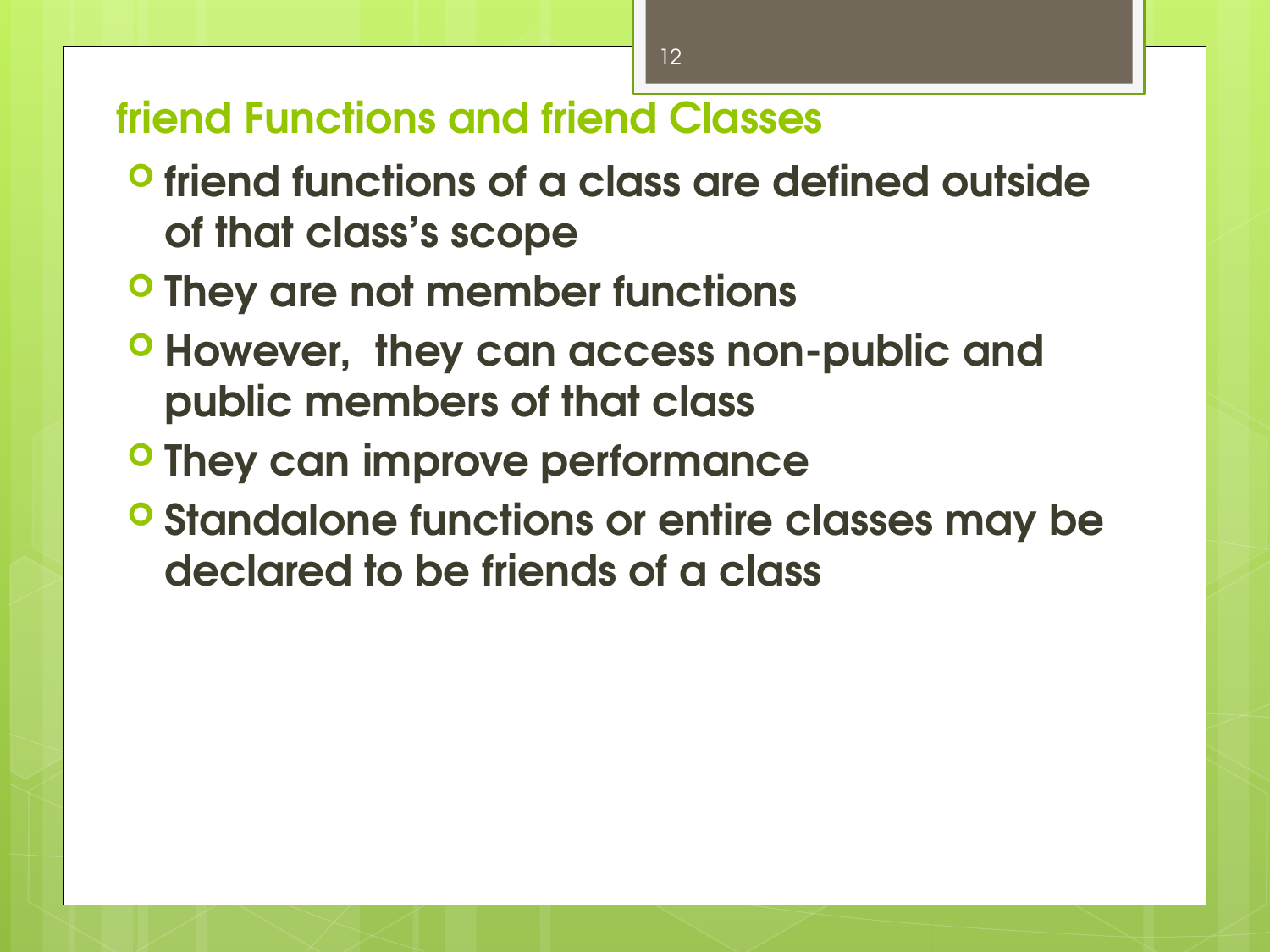

12
# friend Functions and friend Classes
friend functions of a class are defined outside of that class’s scope
They are not member functions
However,  they can access non-public and public members of that class
They can improve performance
Standalone functions or entire classes may be declared to be friends of a class